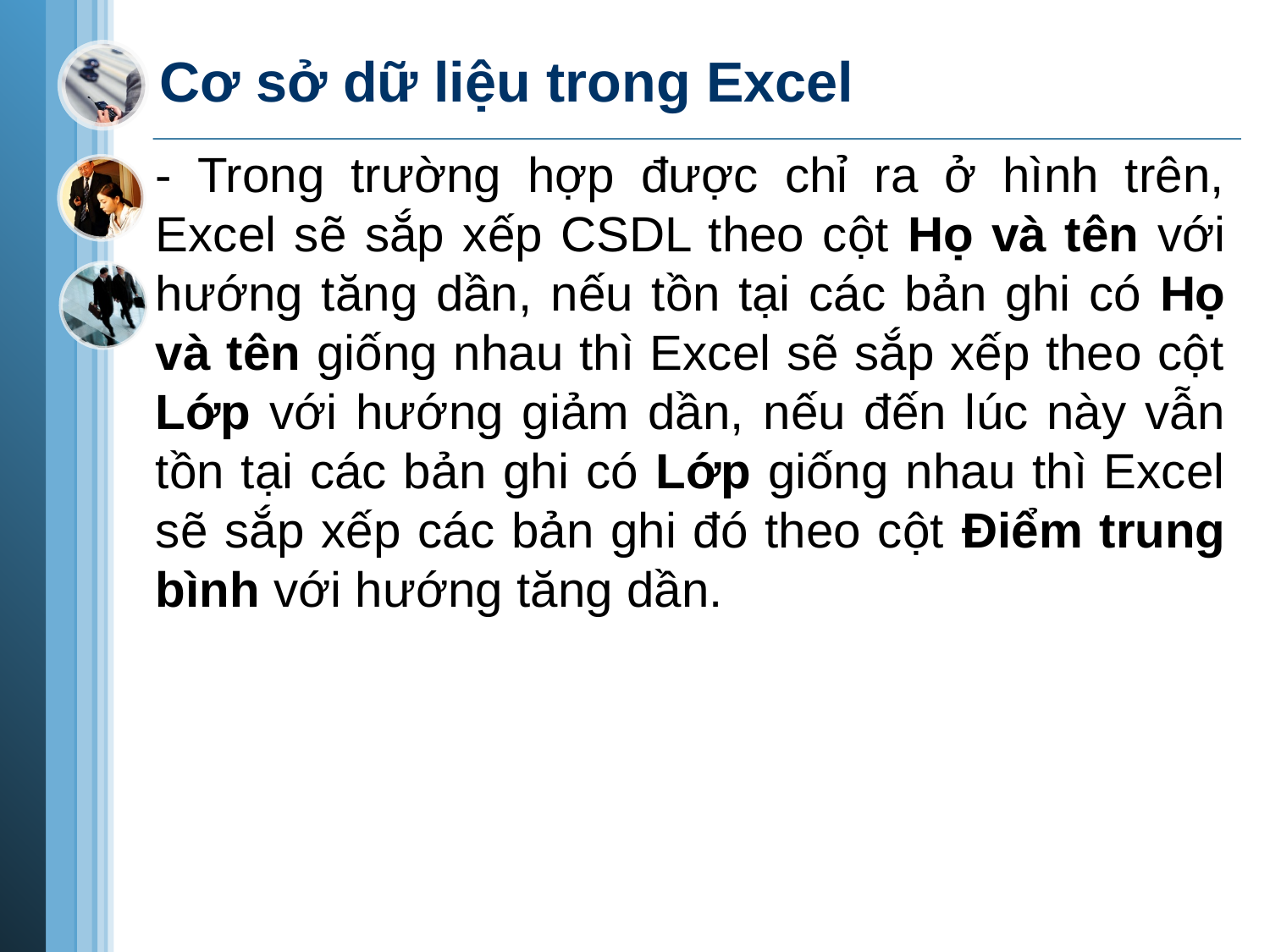

# Cơ sở dữ liệu trong Excel
- Trong trường hợp được chỉ ra ở hình trên, Excel sẽ sắp xếp CSDL theo cột Họ và tên với hướng tăng dần, nếu tồn tại các bản ghi có Họ và tên giống nhau thì Excel sẽ sắp xếp theo cột Lớp với hướng giảm dần, nếu đến lúc này vẫn tồn tại các bản ghi có Lớp giống nhau thì Excel sẽ sắp xếp các bản ghi đó theo cột Điểm trung bình với hướng tăng dần.